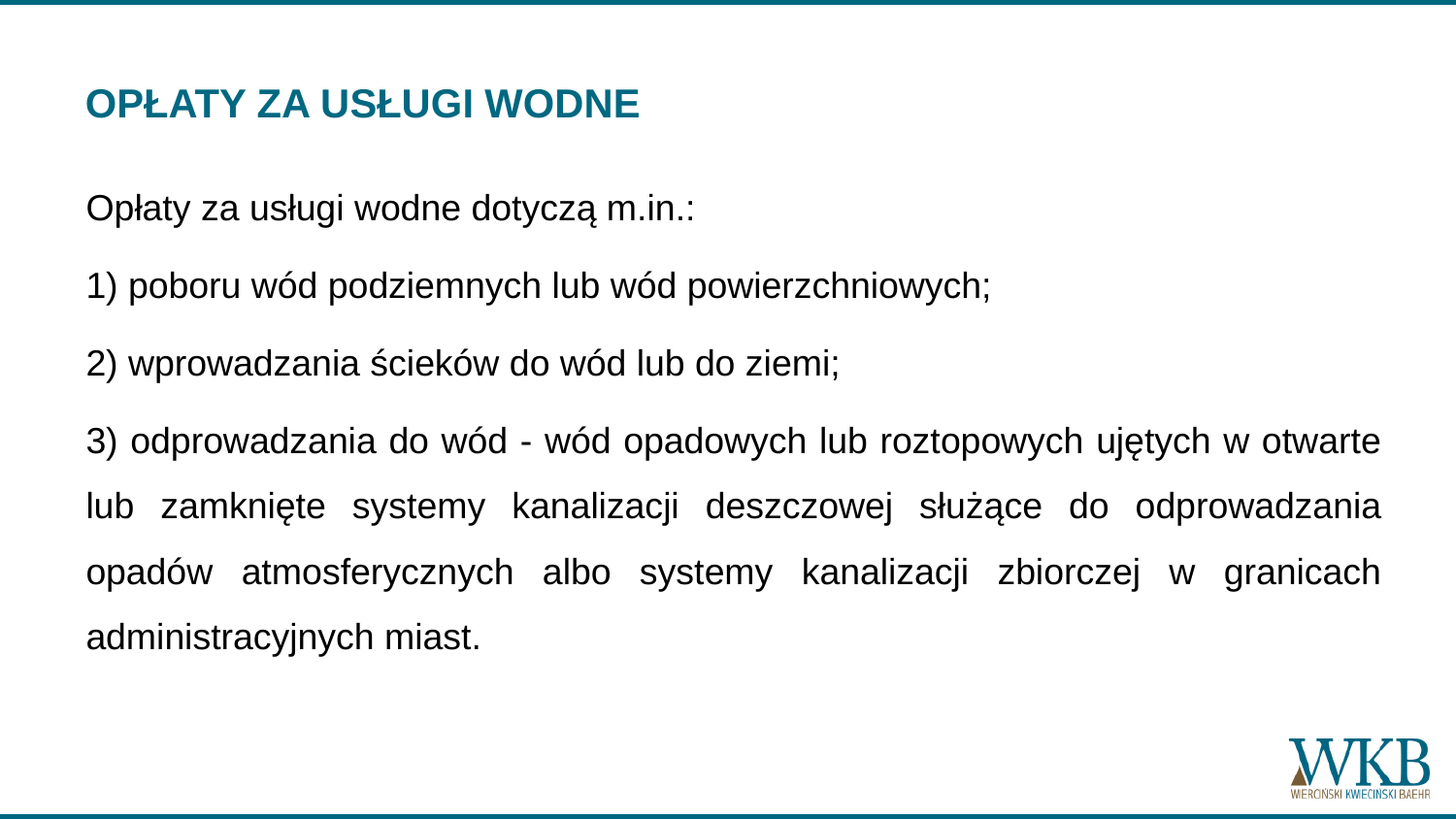

#
OPŁATY ZA USŁUGI WODNE
Opłaty za usługi wodne dotyczą m.in.:
1) poboru wód podziemnych lub wód powierzchniowych;
2) wprowadzania ścieków do wód lub do ziemi;
3) odprowadzania do wód - wód opadowych lub roztopowych ujętych w otwarte lub zamknięte systemy kanalizacji deszczowej służące do odprowadzania opadów atmosferycznych albo systemy kanalizacji zbiorczej w granicach administracyjnych miast.